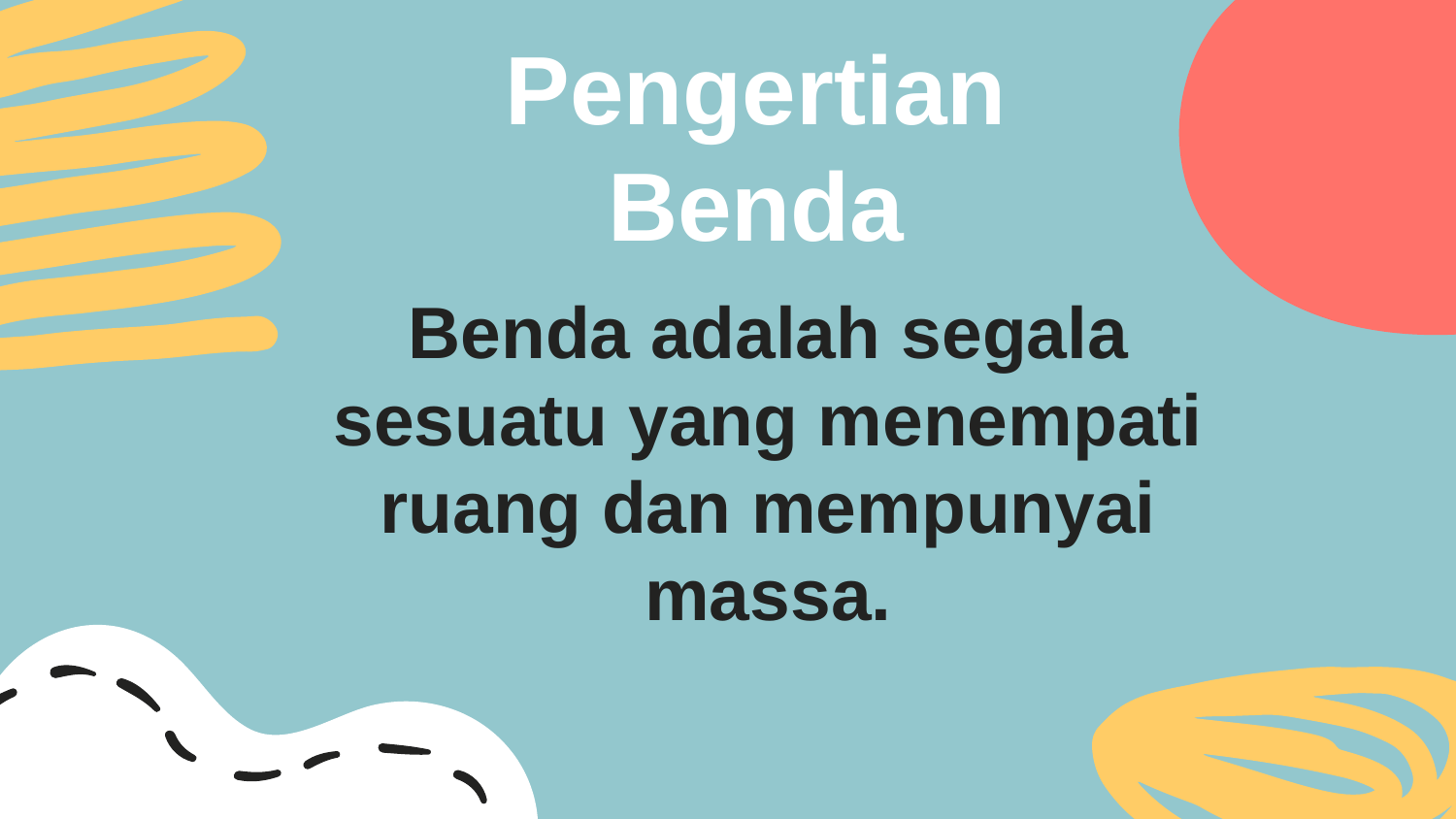

# Pengertian Benda
Benda adalah segala sesuatu yang menempati ruang dan mempunyai massa.